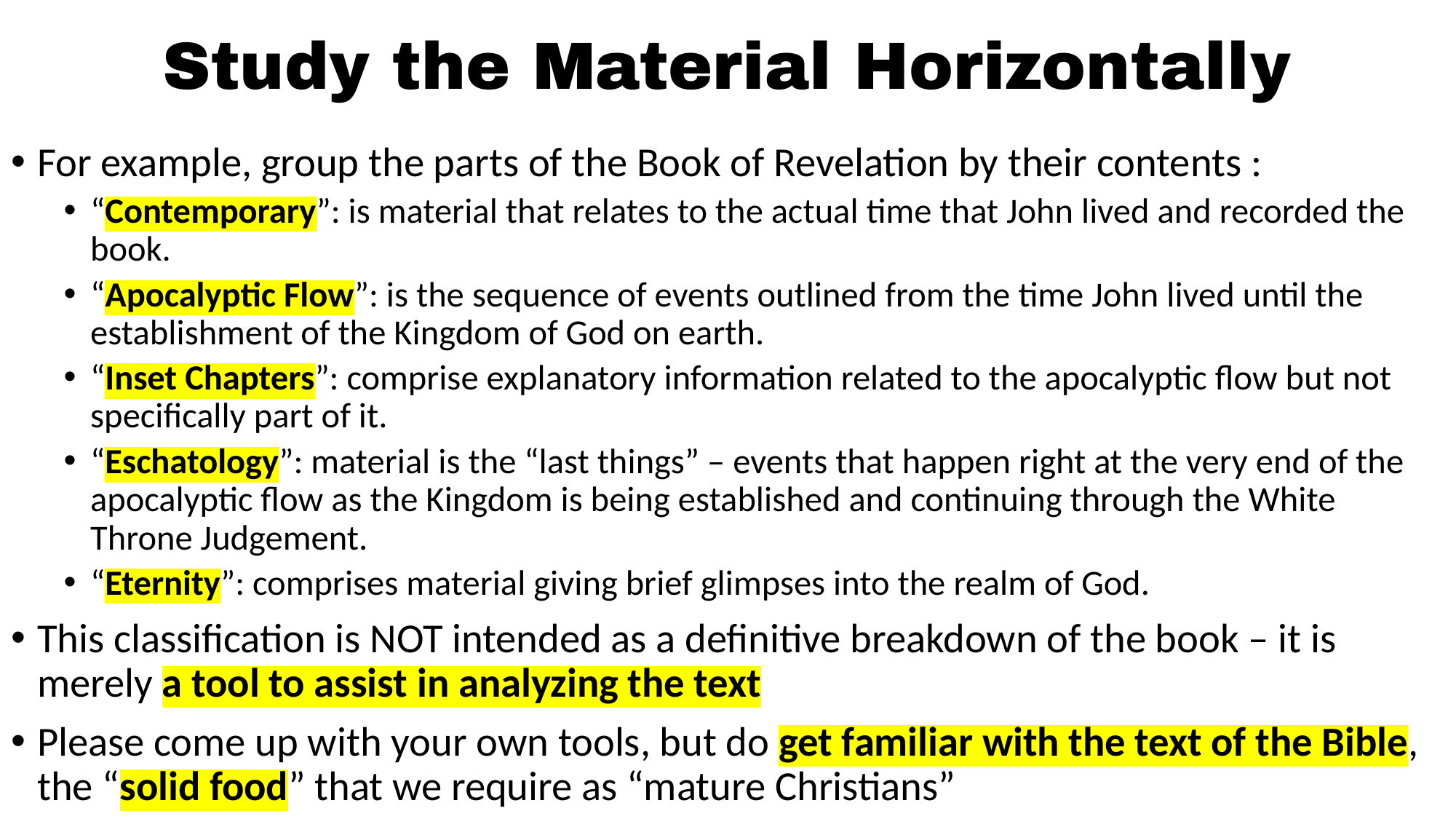

# Study the Material Horizontally
For example, group the parts of the Book of Revelation by their contents :
“Contemporary”: is material that relates to the actual time that John lived and recorded the book.
“Apocalyptic Flow”: is the sequence of events outlined from the time John lived until the establishment of the Kingdom of God on earth.
“Inset Chapters”: comprise explanatory information related to the apocalyptic flow but not specifically part of it.
“Eschatology”: material is the “last things” – events that happen right at the very end of the apocalyptic flow as the Kingdom is being established and continuing through the White Throne Judgement.
“Eternity”: comprises material giving brief glimpses into the realm of God.
This classification is NOT intended as a definitive breakdown of the book – it is merely a tool to assist in analyzing the text
Please come up with your own tools, but do get familiar with the text of the Bible, the “solid food” that we require as “mature Christians”